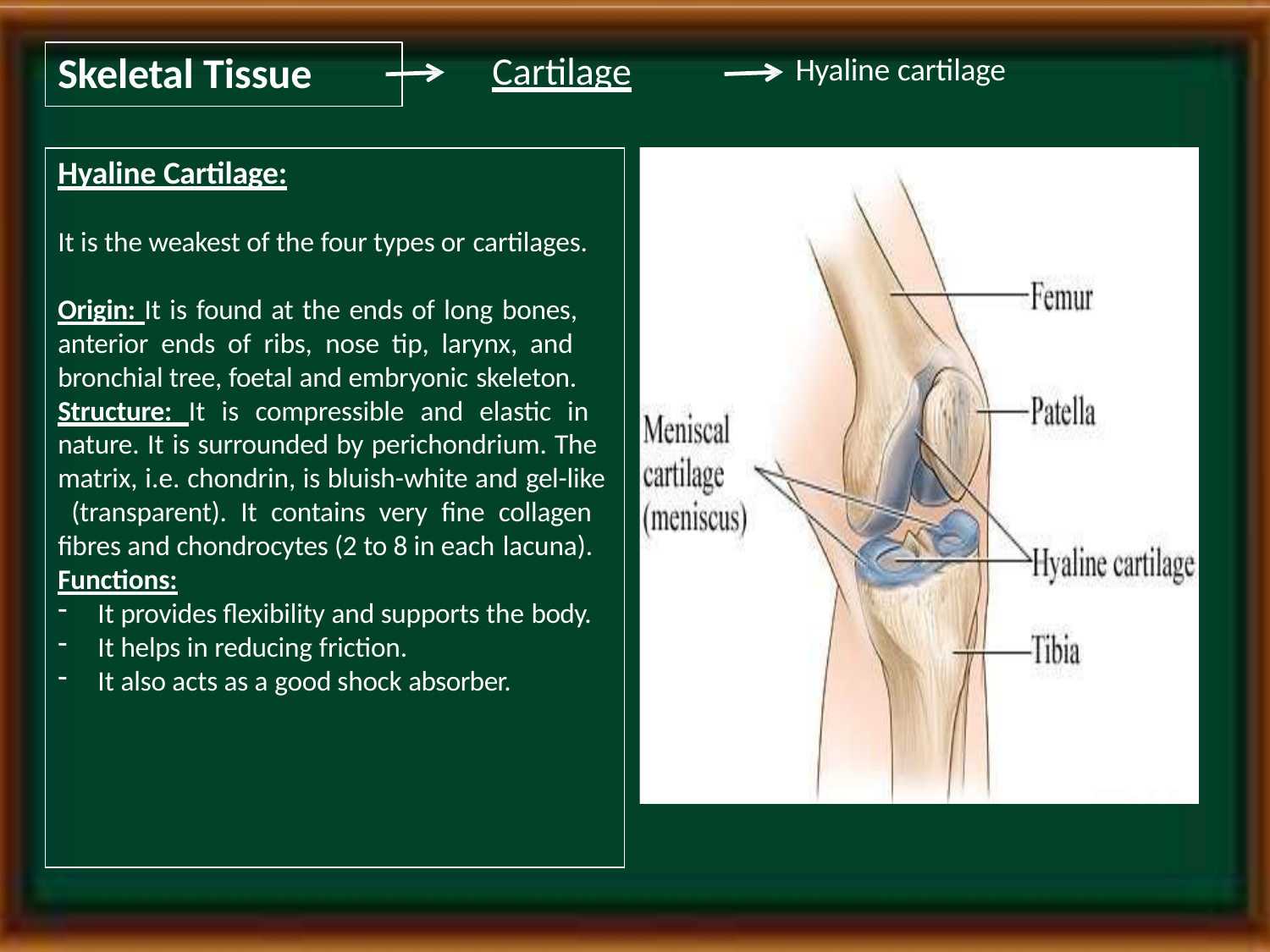

# Skeletal Tissue
Cartilage
Hyaline cartilage

Hyaline Cartilage:

It is the weakest of the four types or cartilages.

Origin: It is found at the ends of long bones,  anterior ends of ribs, nose tip, larynx, and  bronchial tree, foetal and embryonic skeleton.
Structure: It is compressible and elastic in  nature. It is surrounded by perichondrium. The  matrix, i.e. chondrin, is bluish-white and gel-like  (transparent). It contains very fine collagen  fibres and chondrocytes (2 to 8 in each lacuna).
Functions:
It provides flexibility and supports the body.
It helps in reducing friction.
It also acts as a good shock absorber.